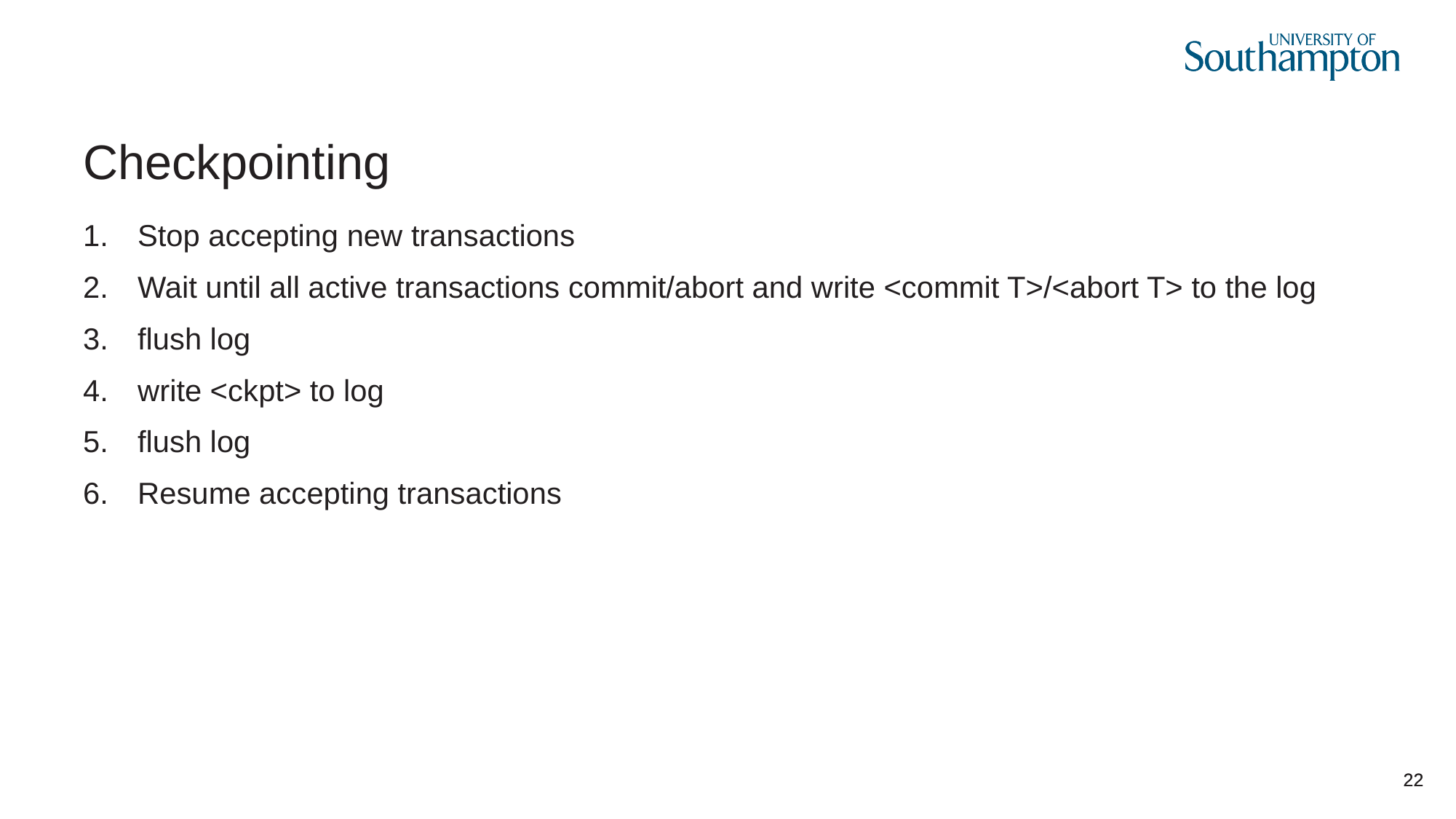

# Checkpointing
Stop accepting new transactions
Wait until all active transactions commit/abort and write <commit T>/<abort T> to the log
flush log
write <ckpt> to log
flush log
Resume accepting transactions

22